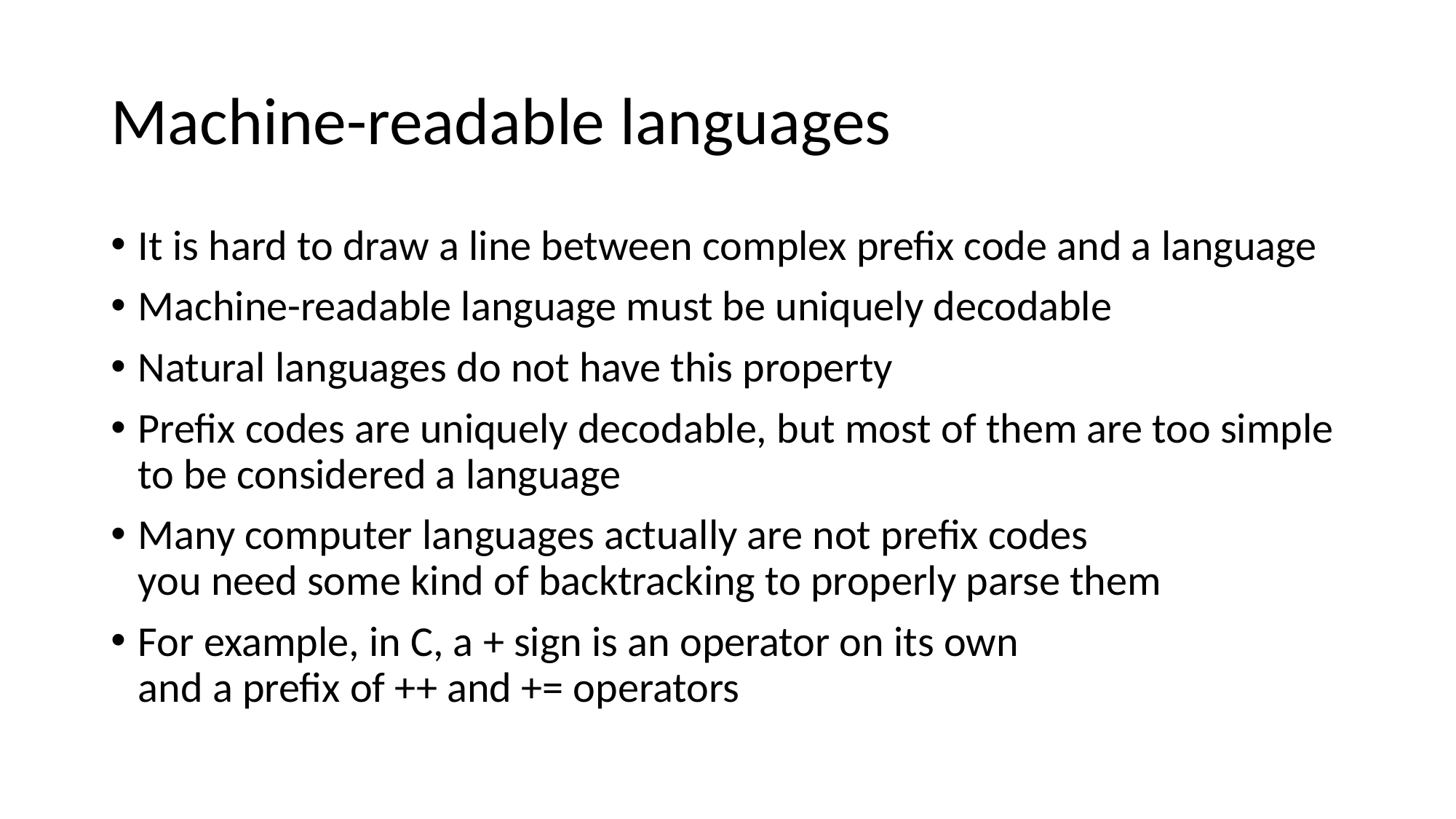

# Machine-readable languages
It is hard to draw a line between complex prefix code and a language
Machine-readable language must be uniquely decodable
Natural languages do not have this property
Prefix codes are uniquely decodable, but most of them are too simple to be considered a language
Many computer languages actually are not prefix codes
you need some kind of backtracking to properly parse them
For example, in C, a + sign is an operator on its own
and a prefix of ++ and += operators